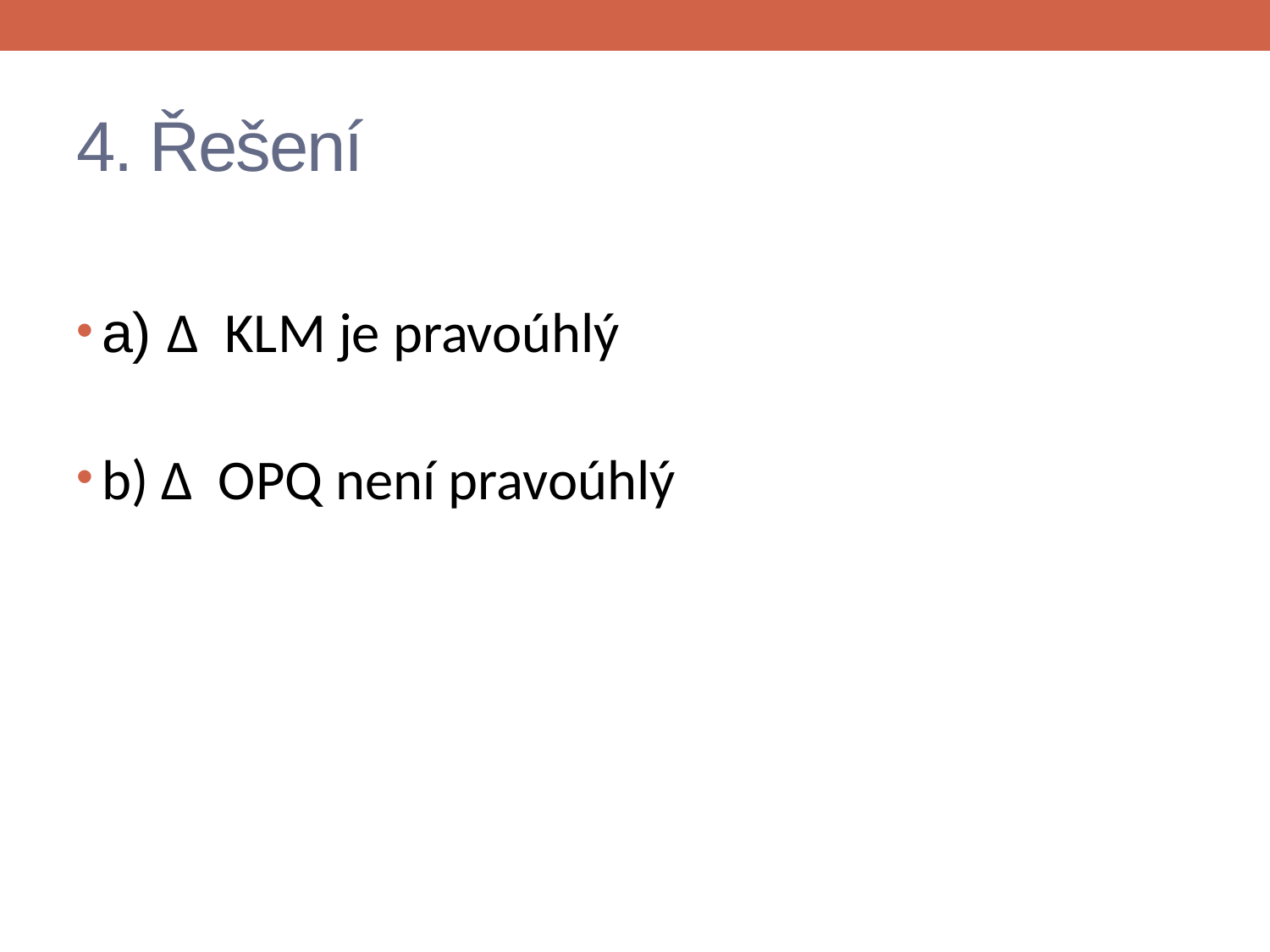

# 4. Řešení
a) Δ  KLM je pravoúhlý
b) Δ  OPQ není pravoúhlý